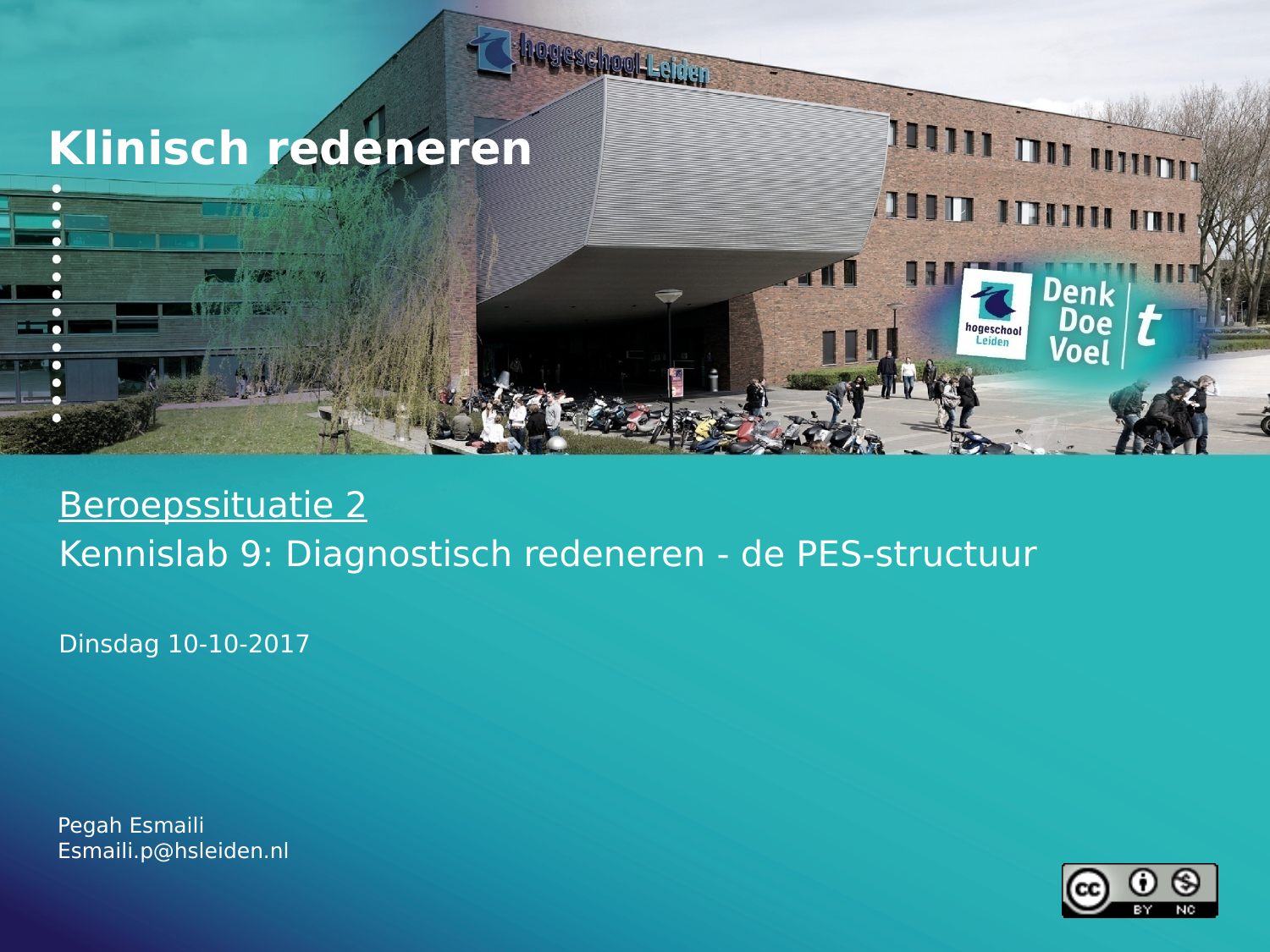

# Klinisch redeneren
Beroepssituatie 2
Kennislab 9: Diagnostisch redeneren - de PES-structuur

Dinsdag 10-10-2017
Pegah Esmaili
Esmaili.p@hsleiden.nl